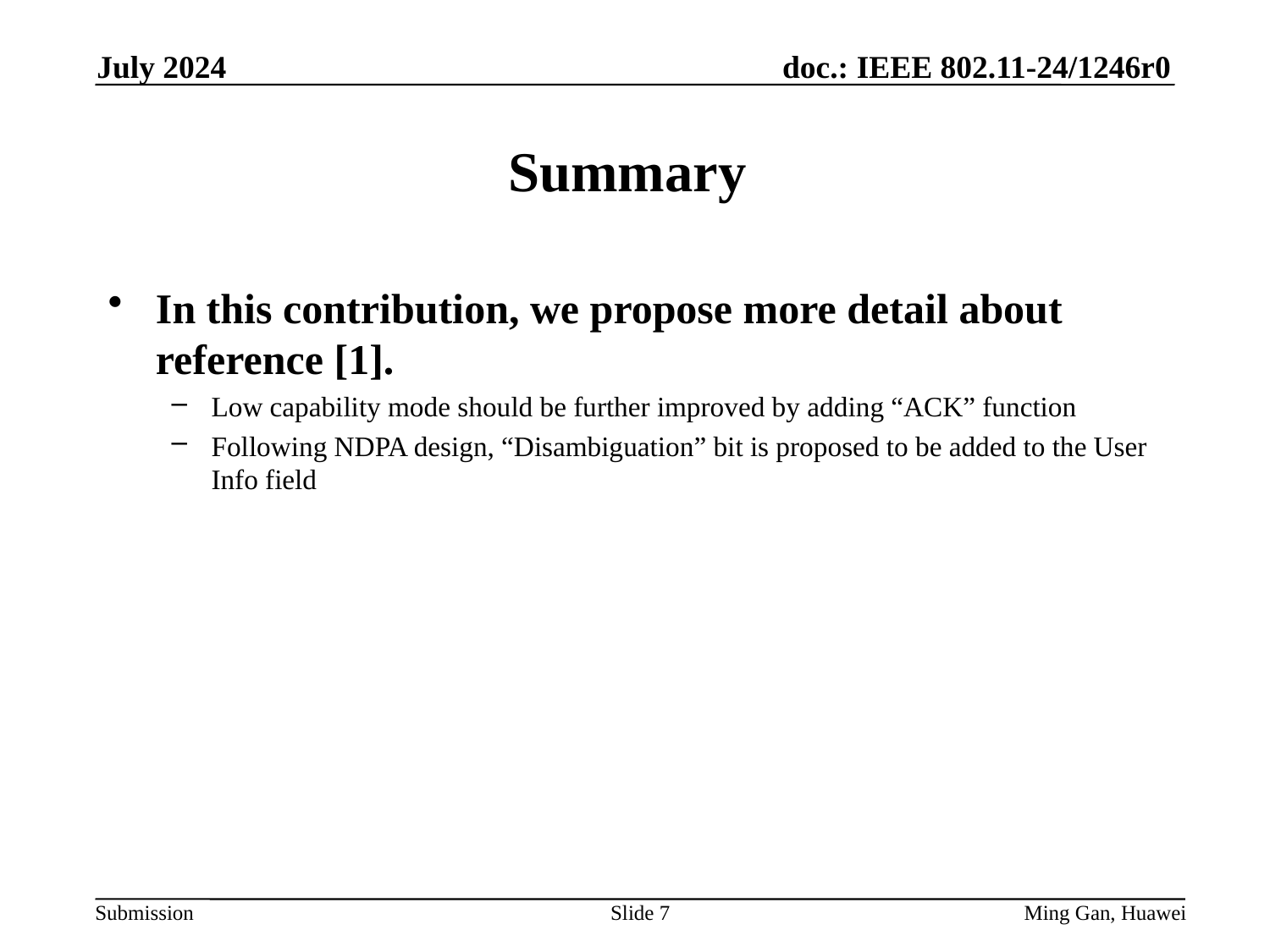

July 2024
# Summary
In this contribution, we propose more detail about reference [1].
Low capability mode should be further improved by adding “ACK” function
Following NDPA design, “Disambiguation” bit is proposed to be added to the User Info field

Slide 7
Ming Gan, Huawei